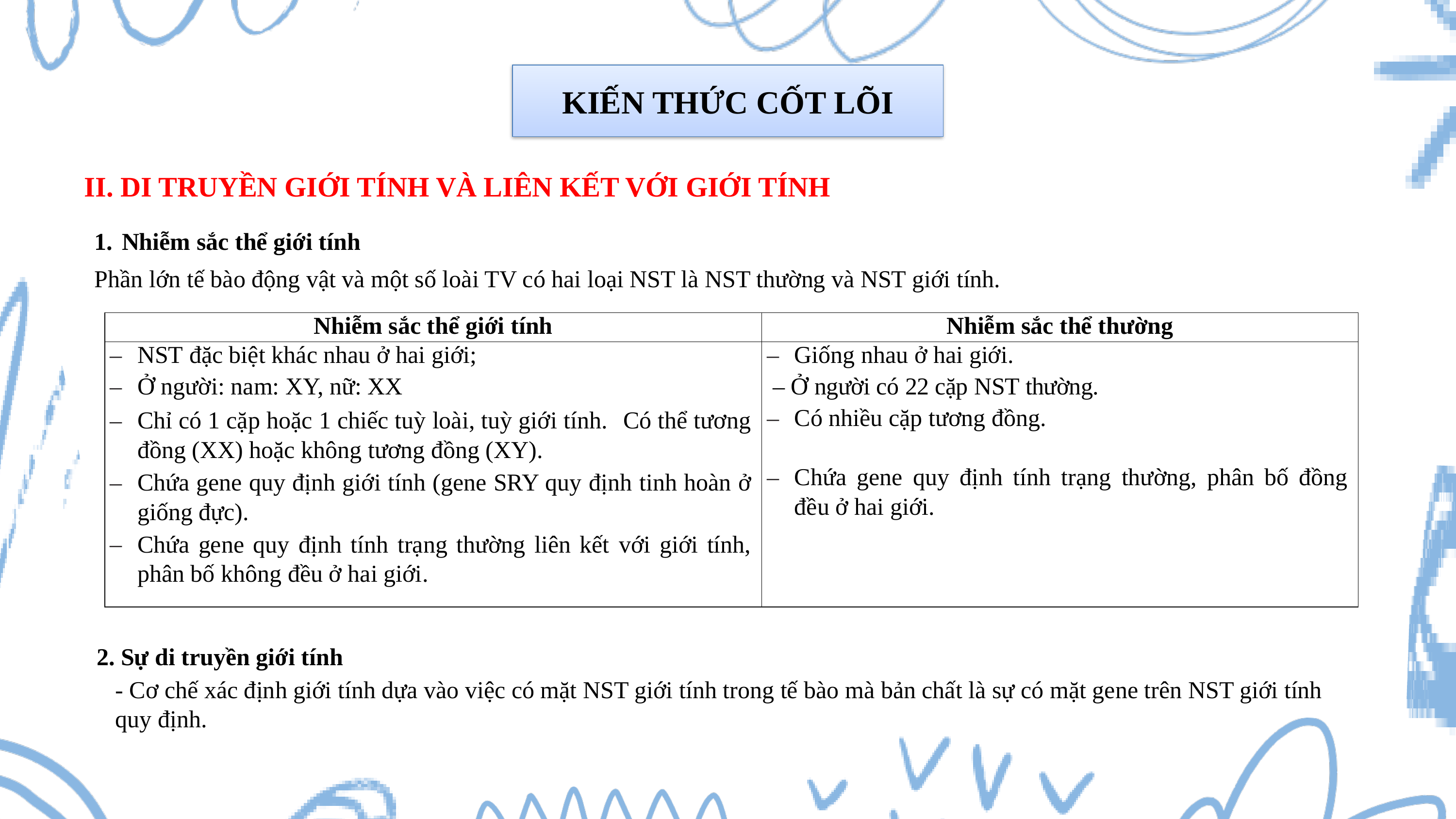

KIẾN THỨC CỐT LÕI
II. DI TRUYỀN GIỚI TÍNH VÀ LIÊN KẾT VỚI GIỚI TÍNH
Nhiễm sắc thể giới tính
Phần lớn tế bào động vật và một số loài TV có hai loại NST là NST thường và NST giới tính.

| Nhiễm sắc thể giới tính | Nhiễm sắc thể thường |
| --- | --- |
| NST đặc biệt khác nhau ở hai giới; Ở người: nam: XY, nữ: XX Chỉ có 1 cặp hoặc 1 chiếc tuỳ loài, tuỳ giới tính. Có thể tương đồng (XX) hoặc không tương đồng (XY). Chứa gene quy định giới tính (gene SRY quy định tinh hoàn ở giống đực). Chứa gene quy định tính trạng thường liên kết với giới tính, phân bố không đều ở hai giới. | Giống nhau ở hai giới. – Ở người có 22 cặp NST thường. Có nhiều cặp tương đồng.   Chứa gene quy định tính trạng thường, phân bố đồng đều ở hai giới. |

2. Sự di truyền giới tính
- Cơ chế xác định giới tính dựa vào việc có mặt NST giới tính trong tế bào mà bản chất là sự có mặt gene trên NST giới tính quy định.